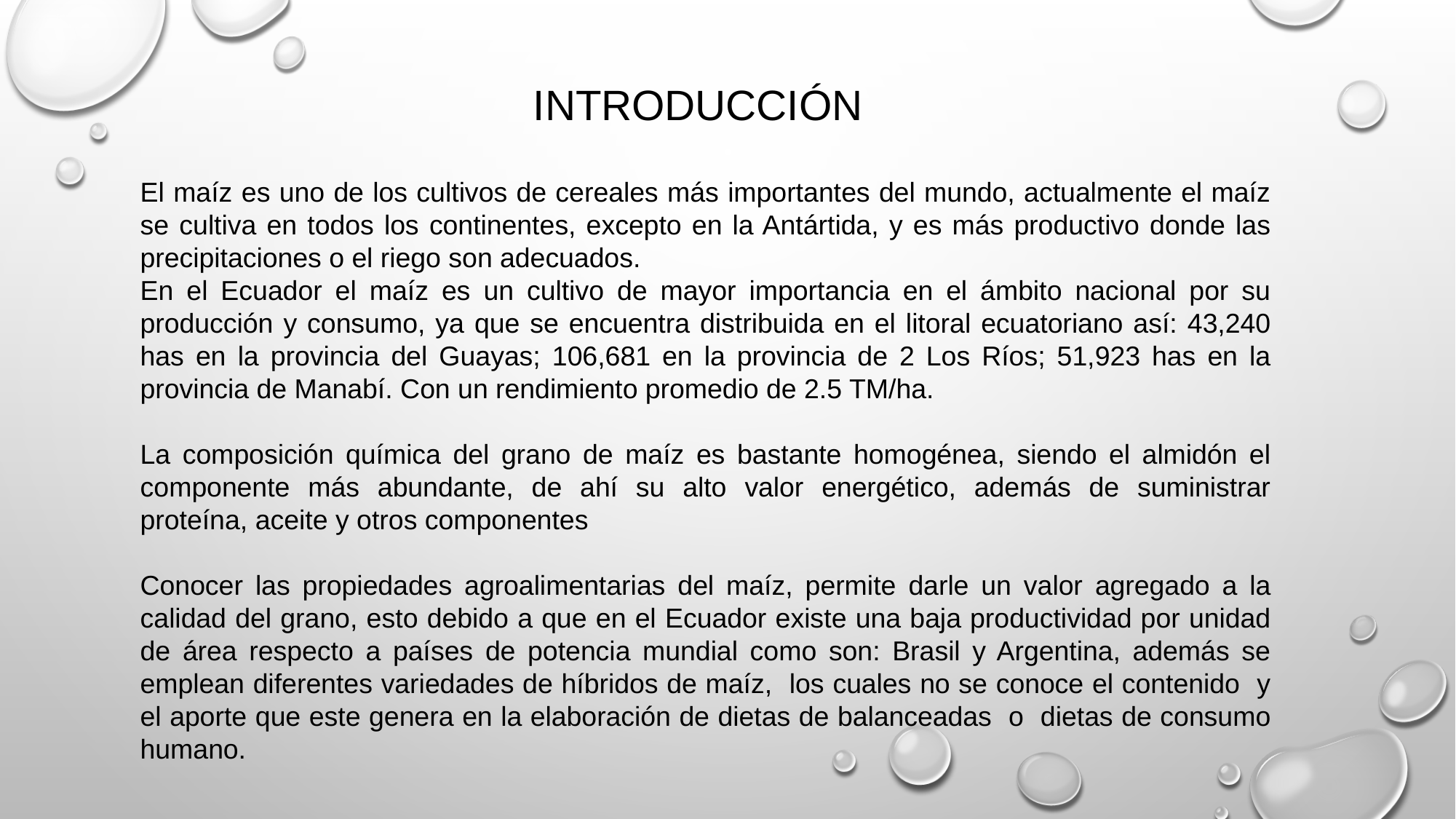

# INTRODUCCIÓN
El maíz es uno de los cultivos de cereales más importantes del mundo, actualmente el maíz se cultiva en todos los continentes, excepto en la Antártida, y es más productivo donde las precipitaciones o el riego son adecuados.
En el Ecuador el maíz es un cultivo de mayor importancia en el ámbito nacional por su producción y consumo, ya que se encuentra distribuida en el litoral ecuatoriano así: 43,240 has en la provincia del Guayas; 106,681 en la provincia de 2 Los Ríos; 51,923 has en la provincia de Manabí. Con un rendimiento promedio de 2.5 TM/ha.

La composición química del grano de maíz es bastante homogénea, siendo el almidón el componente más abundante, de ahí su alto valor energético, además de suministrar proteína, aceite y otros componentes

Conocer las propiedades agroalimentarias del maíz, permite darle un valor agregado a la calidad del grano, esto debido a que en el Ecuador existe una baja productividad por unidad de área respecto a países de potencia mundial como son: Brasil y Argentina, además se emplean diferentes variedades de híbridos de maíz,  los cuales no se conoce el contenido  y el aporte que este genera en la elaboración de dietas de balanceadas  o  dietas de consumo humano.